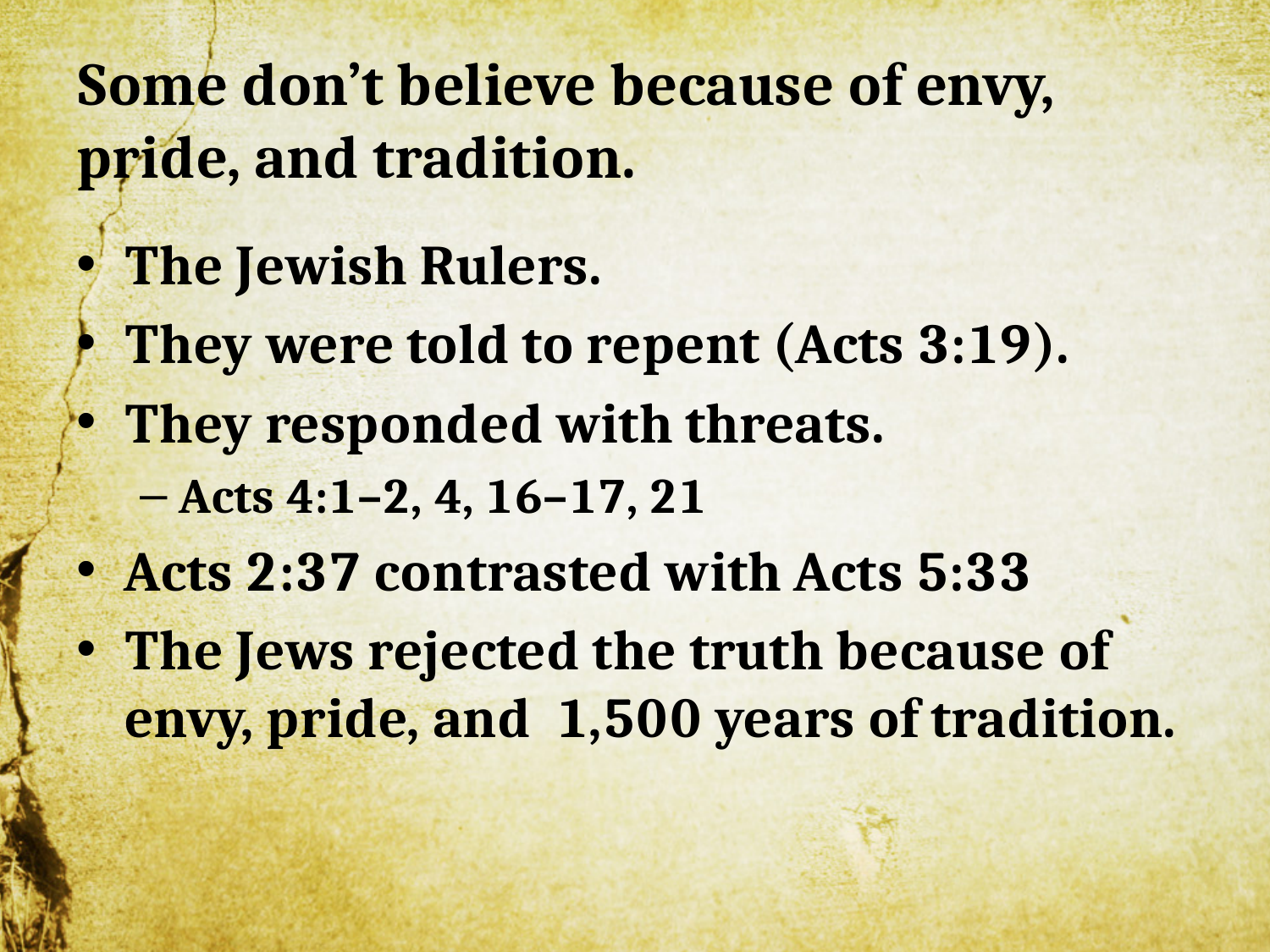

# Some don’t believe because of envy, pride, and tradition.
The Jewish Rulers.
They were told to repent (Acts 3:19).
They responded with threats.
Acts 4:1–2, 4, 16–17, 21
Acts 2:37 contrasted with Acts 5:33
The Jews rejected the truth because of envy, pride, and  1,500 years of tradition.